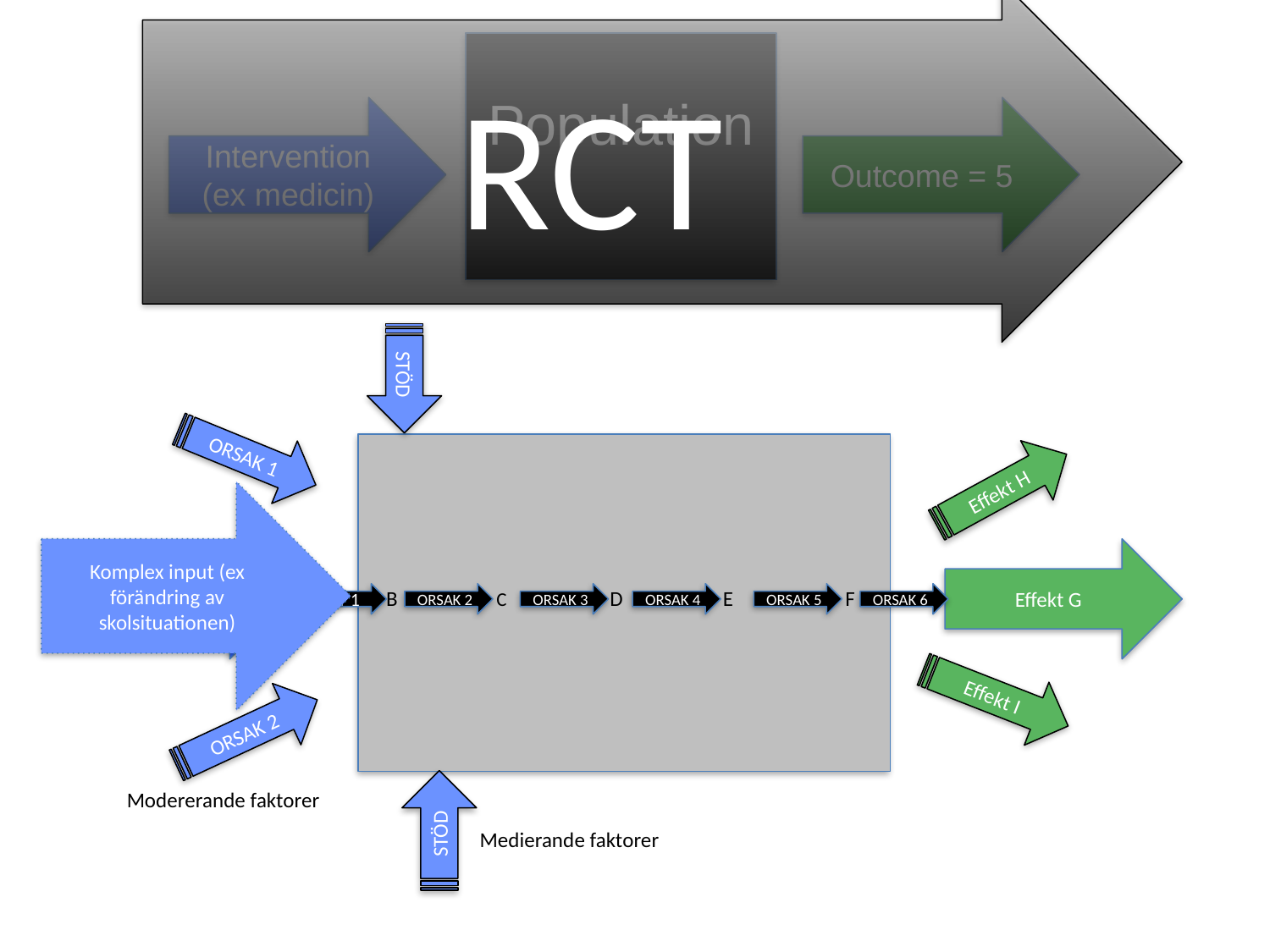

RCT
Population

Intervention (ex medicin)
Outcome = 5
STÖD
ORSAK 1

Effekt H
Komplex input (ex förändring av skolsituationen)
Intervention A
Effekt G
B
D
E
F
C
RCT 1
ORSAK 2
ORSAK 3
ORSAK 4
ORSAK 5
ORSAK 6
Effekt I
ORSAK 2
Modererande faktorer
STÖD
Medierande faktorer